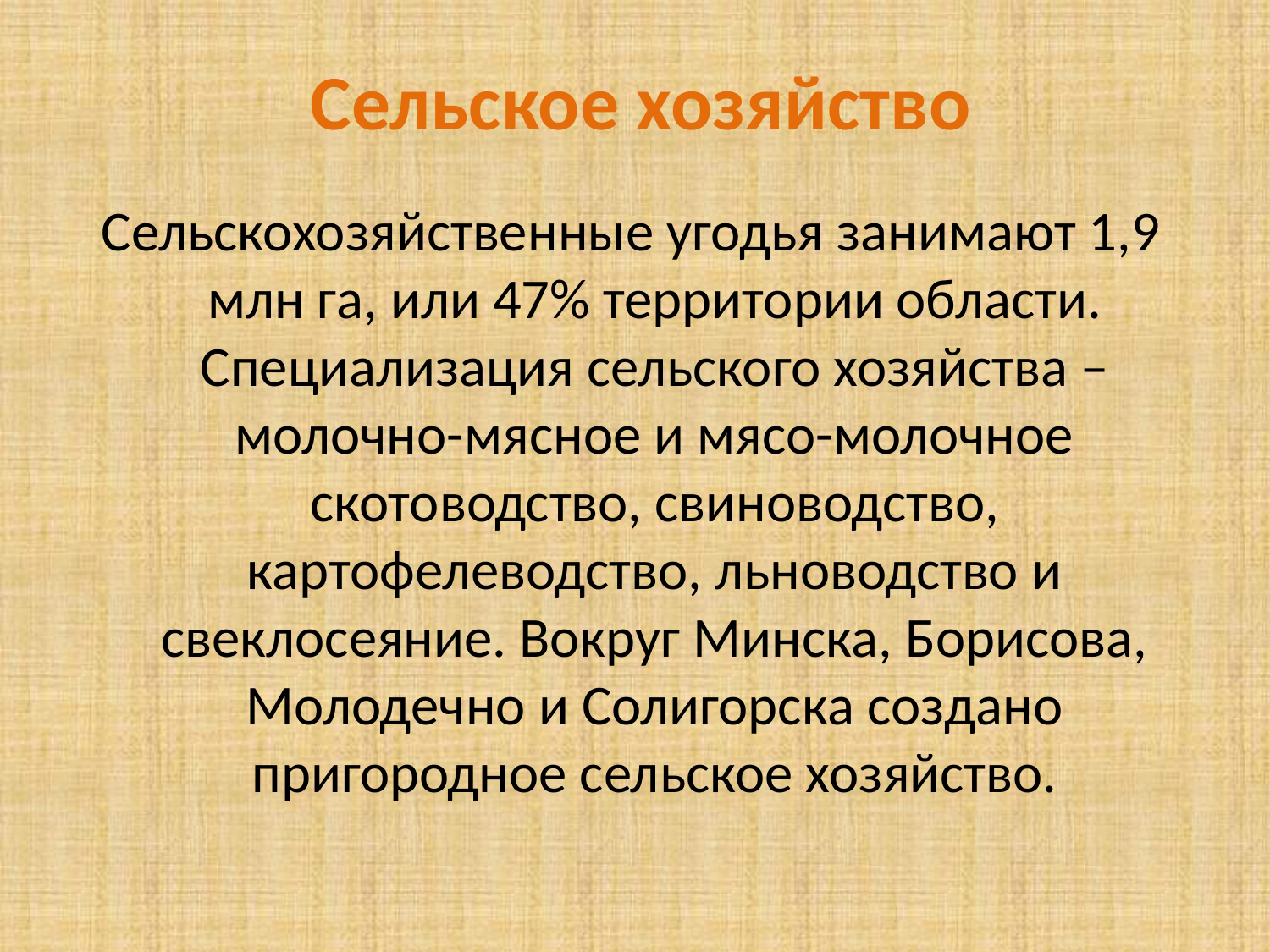

# Сельское хозяйство
Сельскохозяйственные угодья занимают 1,9 млн га, или 47% территории области. Специализация сельского хозяйства – молочно-мясное и мясо-молочное скотоводство, свиноводство, картофелеводство, льноводство и свеклосеяние. Вокруг Минска, Борисова, Молодечно и Солигорска создано пригородное сельское хозяйство.